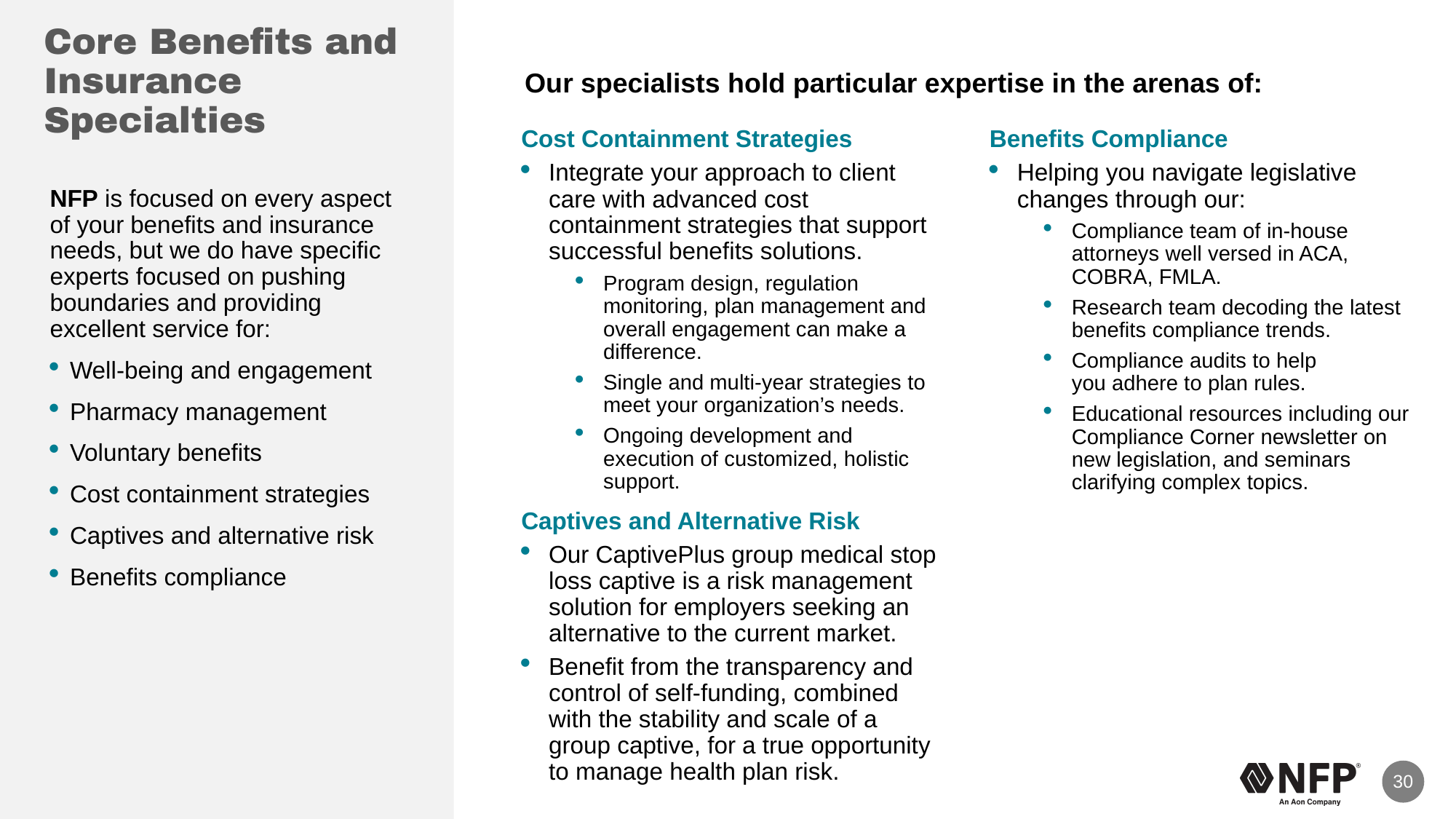

# Core Benefits and Insurance Specialties
Our specialists hold particular expertise in the arenas of:
Cost Containment Strategies
Integrate your approach to client care with advanced cost containment strategies that support successful benefits solutions.
Program design, regulation monitoring, plan management and overall engagement can make a difference.
Single and multi-year strategies to meet your organization’s needs.
Ongoing development and execution of customized, holistic support.
Captives and Alternative Risk
Our CaptivePlus group medical stop loss captive is a risk management solution for employers seeking an alternative to the current market.
Benefit from the transparency and control of self‐funding, combined with the stability and scale of a group captive, for a true opportunity to manage health plan risk.
Benefits Compliance
Helping you navigate legislative changes through our:
Compliance team of in-house attorneys well versed in ACA, COBRA, FMLA.
Research team decoding the latest benefits compliance trends.
Compliance audits to help you adhere to plan rules.
Educational resources including our Compliance Corner newsletter on new legislation, and seminars clarifying complex topics.

NFP is focused on every aspect of your benefits and insurance needs, but we do have specific experts focused on pushing boundaries and providing excellent service for:
Well-being and engagement
Pharmacy management
Voluntary benefits
Cost containment strategies
Captives and alternative risk
Benefits compliance
30